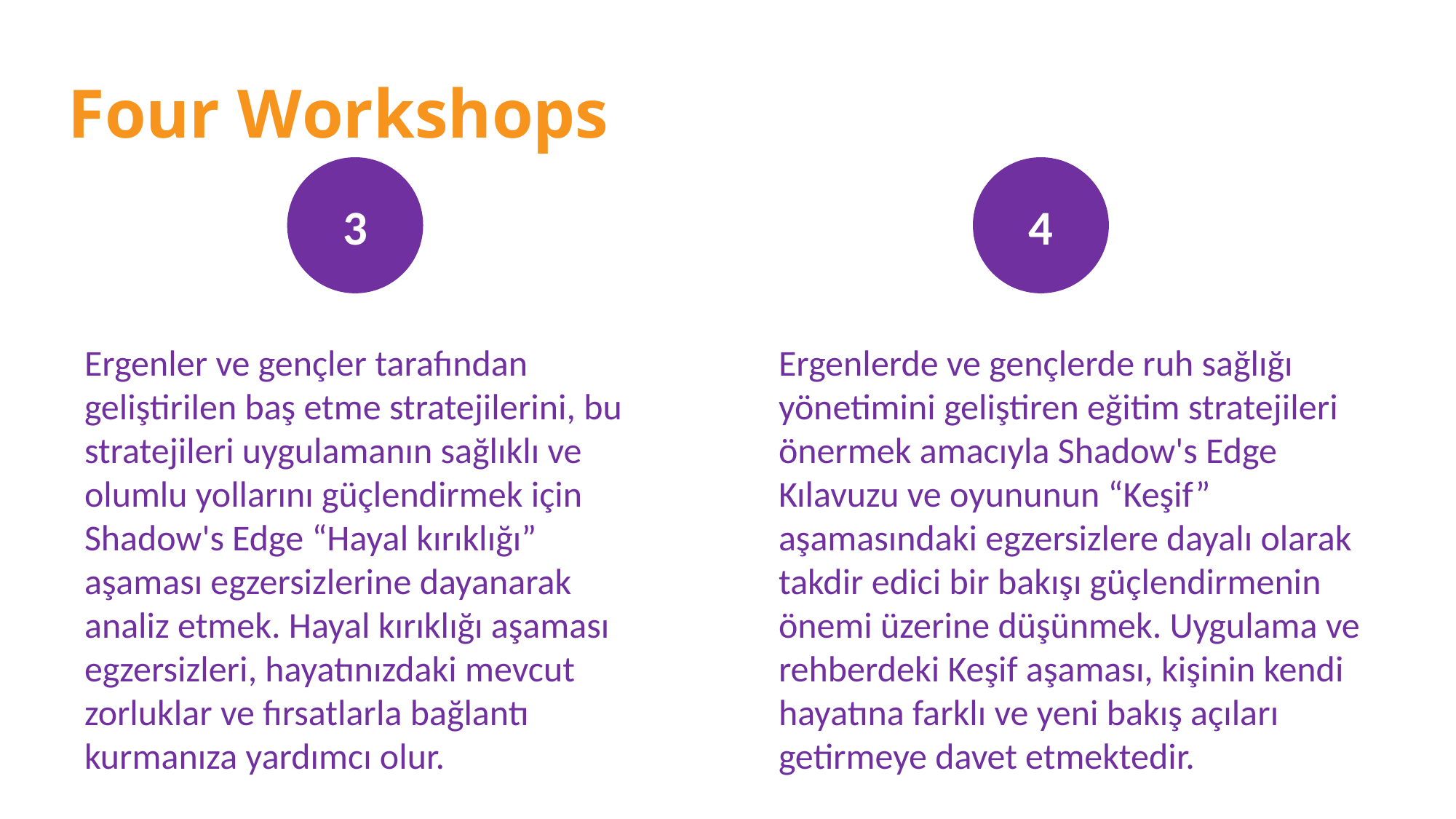

# Four Workshops
3
4
Ergenler ve gençler tarafından geliştirilen baş etme stratejilerini, bu stratejileri uygulamanın sağlıklı ve olumlu yollarını güçlendirmek için Shadow's Edge “Hayal kırıklığı” aşaması egzersizlerine dayanarak analiz etmek. Hayal kırıklığı aşaması egzersizleri, hayatınızdaki mevcut zorluklar ve fırsatlarla bağlantı kurmanıza yardımcı olur.
Ergenlerde ve gençlerde ruh sağlığı yönetimini geliştiren eğitim stratejileri önermek amacıyla Shadow's Edge Kılavuzu ve oyununun “Keşif” aşamasındaki egzersizlere dayalı olarak takdir edici bir bakışı güçlendirmenin önemi üzerine düşünmek. Uygulama ve rehberdeki Keşif aşaması, kişinin kendi hayatına farklı ve yeni bakış açıları getirmeye davet etmektedir.